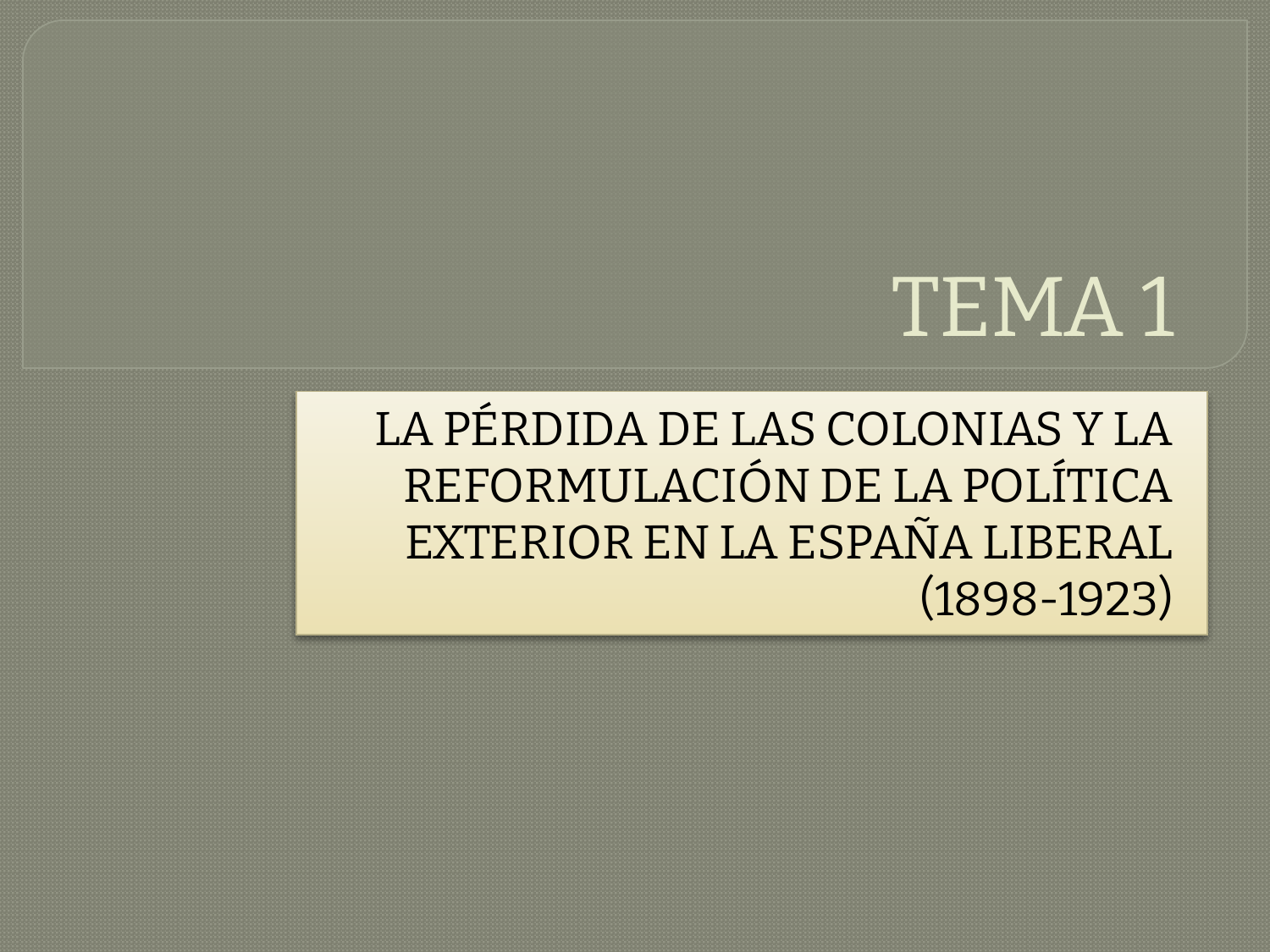

# TEMA 1
LA PÉRDIDA DE LAS COLONIAS Y LA REFORMULACIÓN DE LA POLÍTICA EXTERIOR EN LA ESPAÑA LIBERAL
(1898-1923)